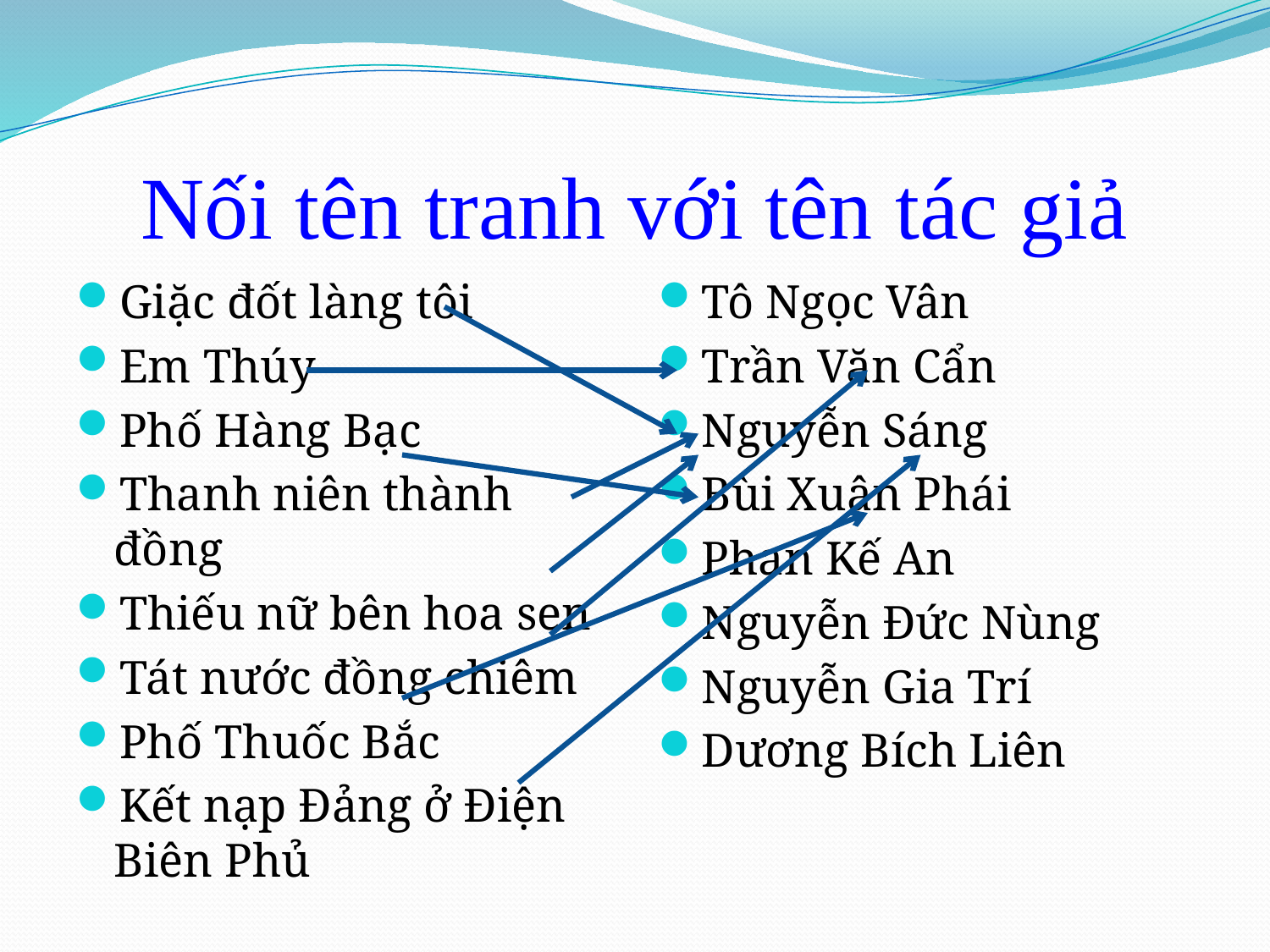

# Nối tên tranh với tên tác giả
Giặc đốt làng tôi
Em Thúy
Phố Hàng Bạc
Thanh niên thành đồng
Thiếu nữ bên hoa sen
Tát nước đồng chiêm
Phố Thuốc Bắc
Kết nạp Đảng ở Điện Biên Phủ

Tô Ngọc Vân
Trần Văn Cẩn
Nguyễn Sáng
Bùi Xuân Phái
Phan Kế An
Nguyễn Đức Nùng
Nguyễn Gia Trí
Dương Bích Liên